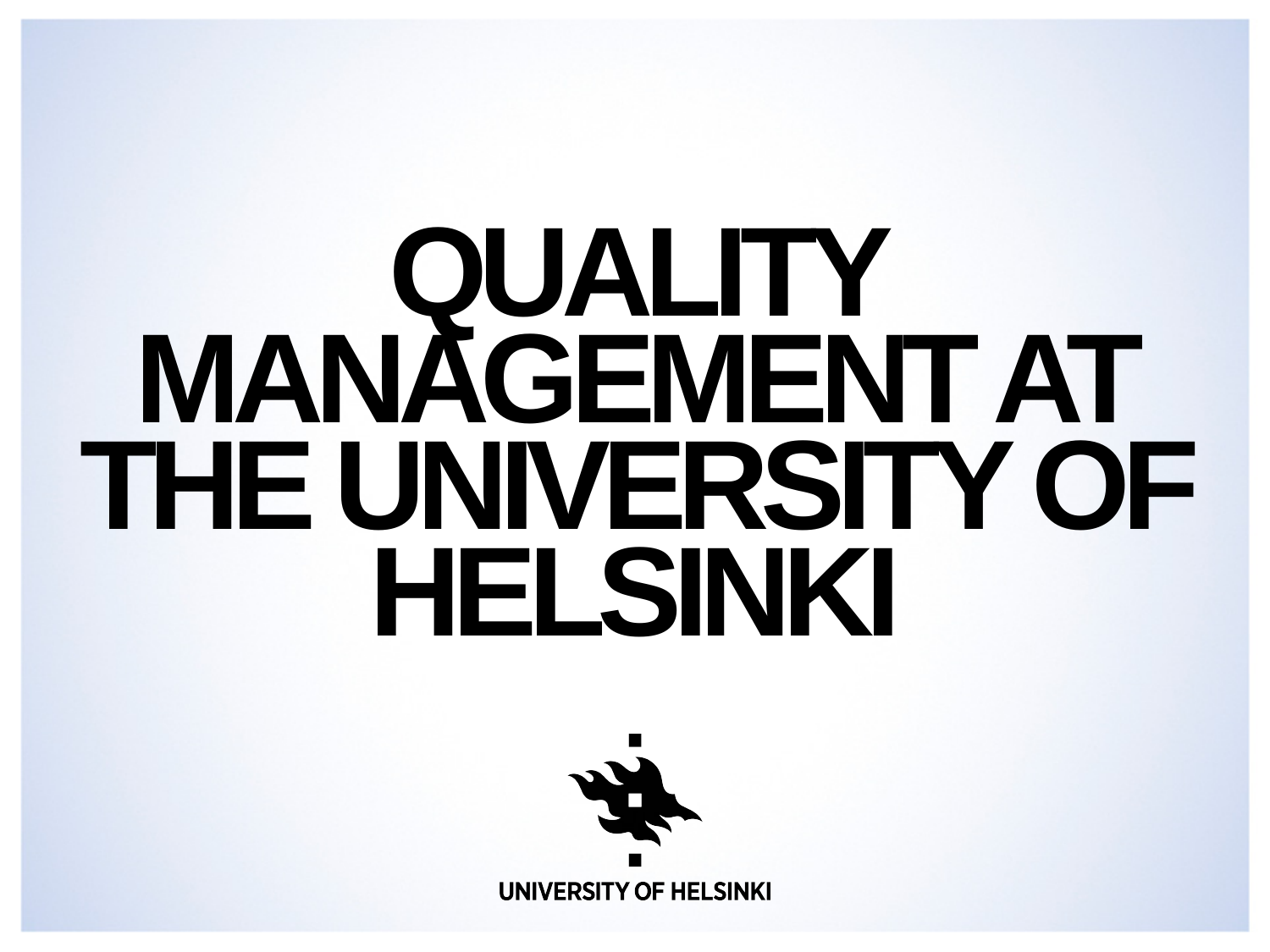

# Quality management at the University of helsinki